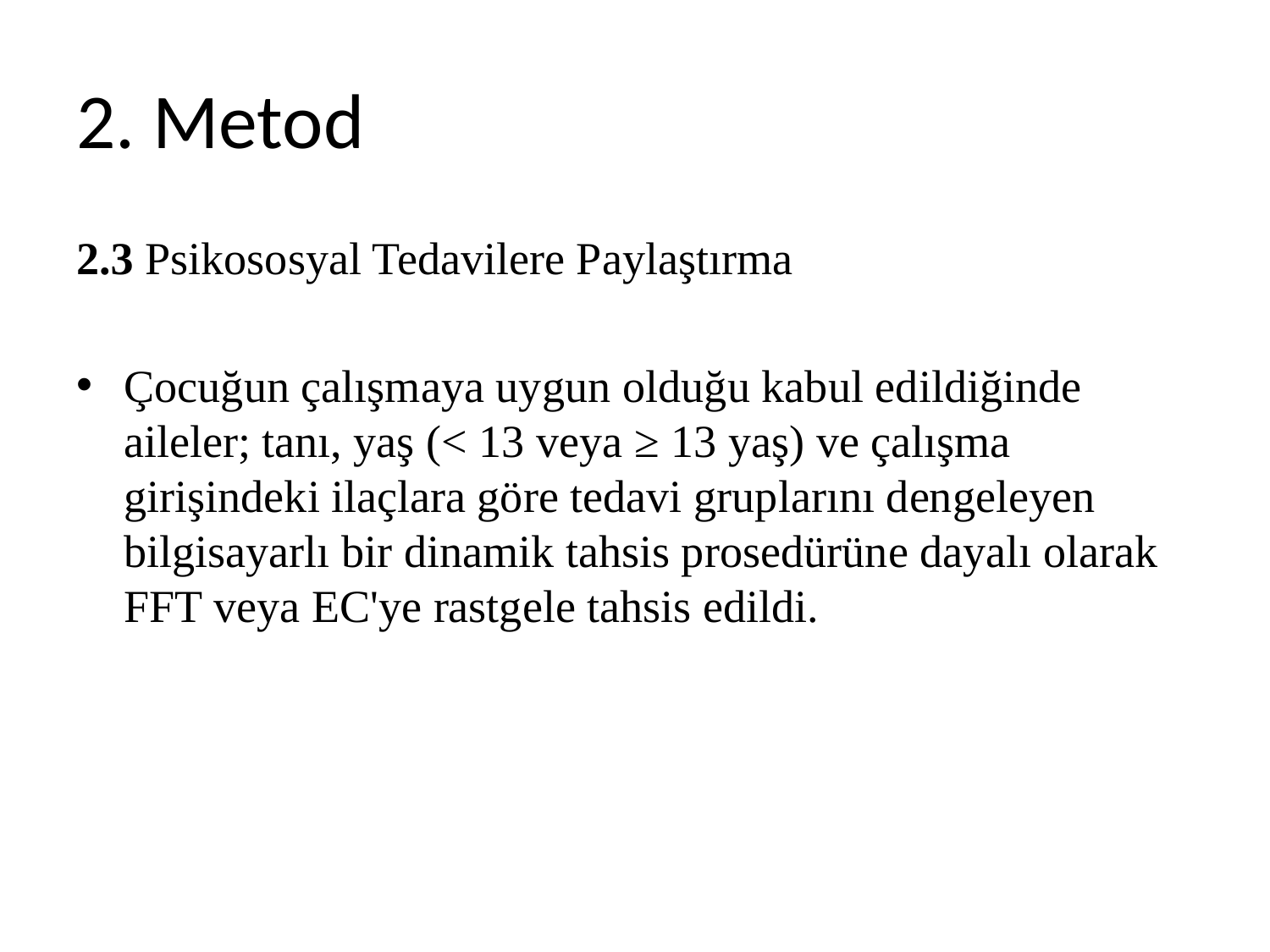

# 2. Metod
2.3 Psikososyal Tedavilere Paylaştırma

Çocuğun çalışmaya uygun olduğu kabul edildiğinde aileler; tanı, yaş (< 13 veya ≥ 13 yaş) ve çalışma girişindeki ilaçlara göre tedavi gruplarını dengeleyen bilgisayarlı bir dinamik tahsis prosedürüne dayalı olarak FFT veya EC'ye rastgele tahsis edildi.